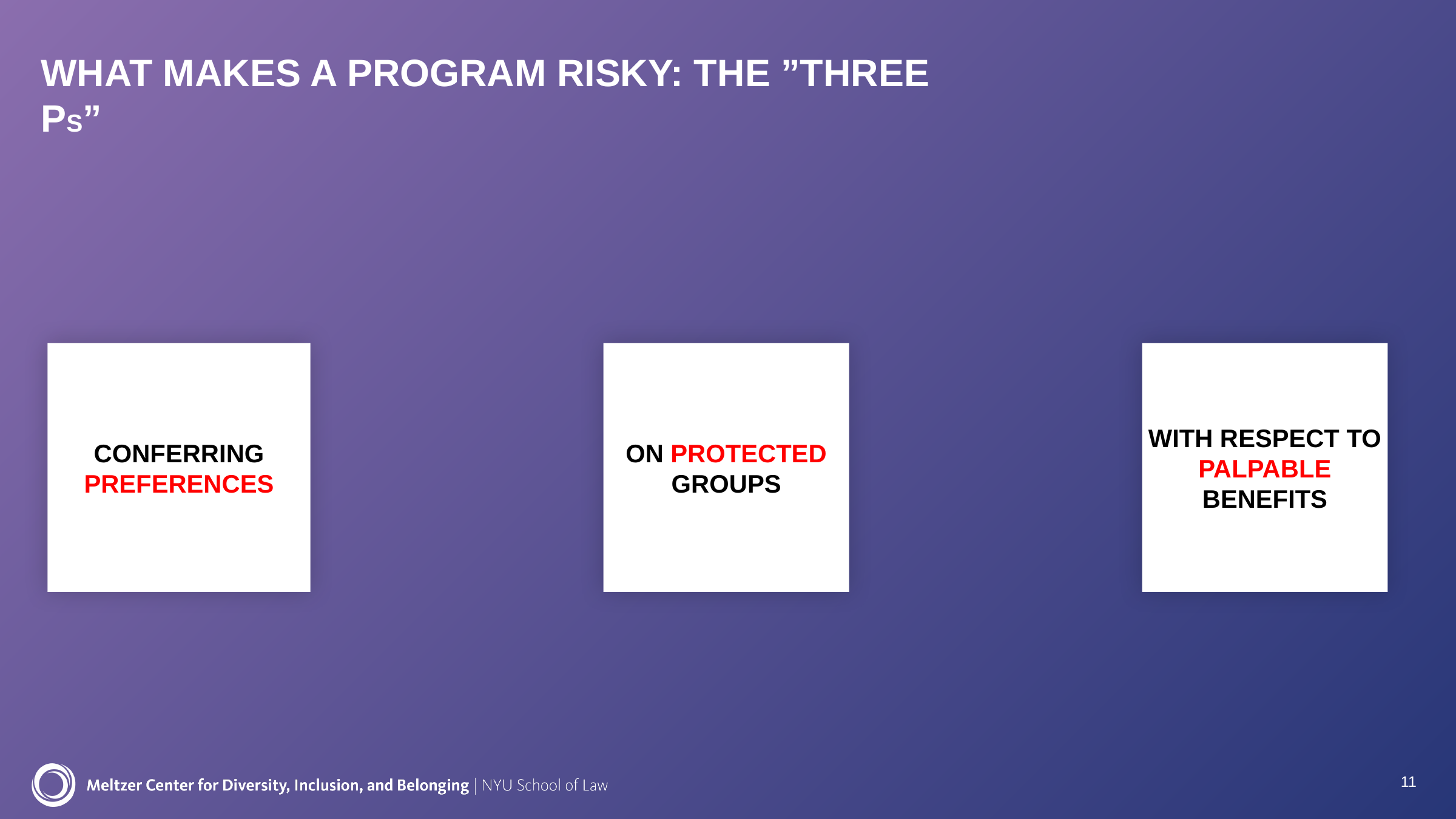

# What makes a program RISKY: the ”three ps”
Conferring preferences
On protected groups
With respect to PALPABLE benefits

11